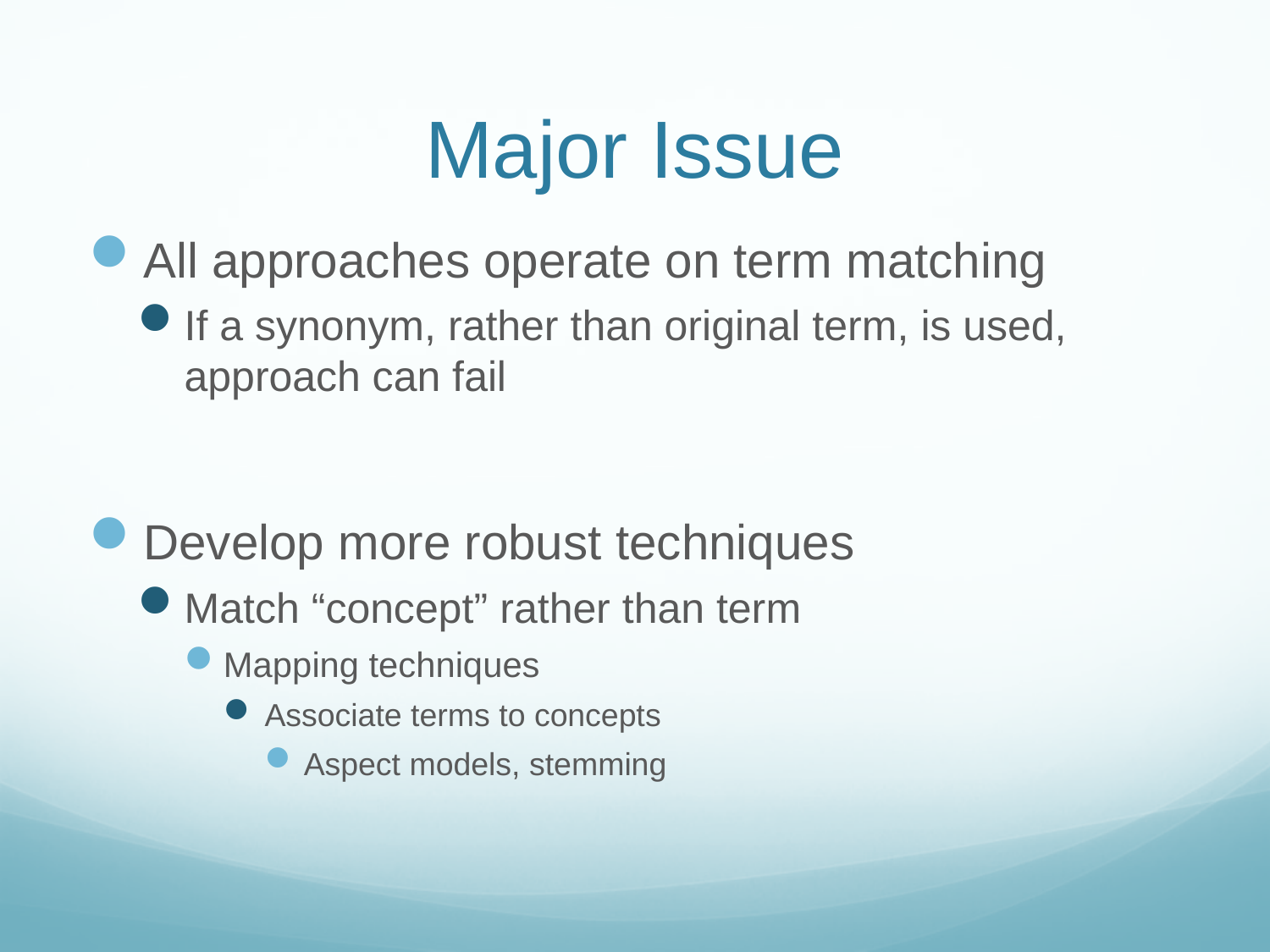

# Major Issue
All approaches operate on term matching
If a synonym, rather than original term, is used, approach can fail

Develop more robust techniques
Match “concept” rather than term
Mapping techniques
Associate terms to concepts
Aspect models, stemming